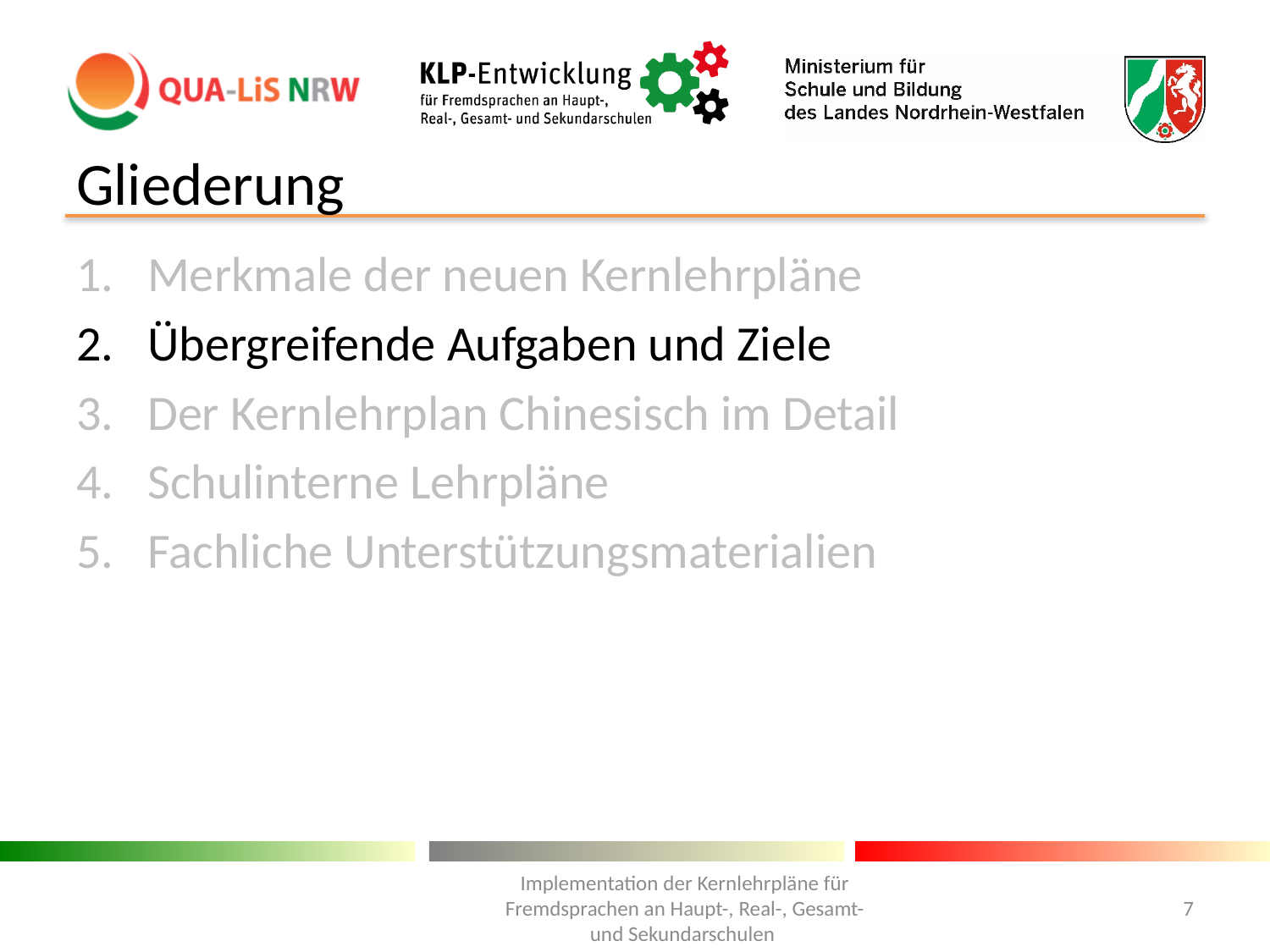

# Gliederung
Merkmale der neuen Kernlehrpläne
Übergreifende Aufgaben und Ziele
Der Kernlehrplan Chinesisch im Detail
Schulinterne Lehrpläne
Fachliche Unterstützungsmaterialien

Implementation der Kernlehrpläne für Fremdsprachen an Haupt-, Real-, Gesamt- und Sekundarschulen
7